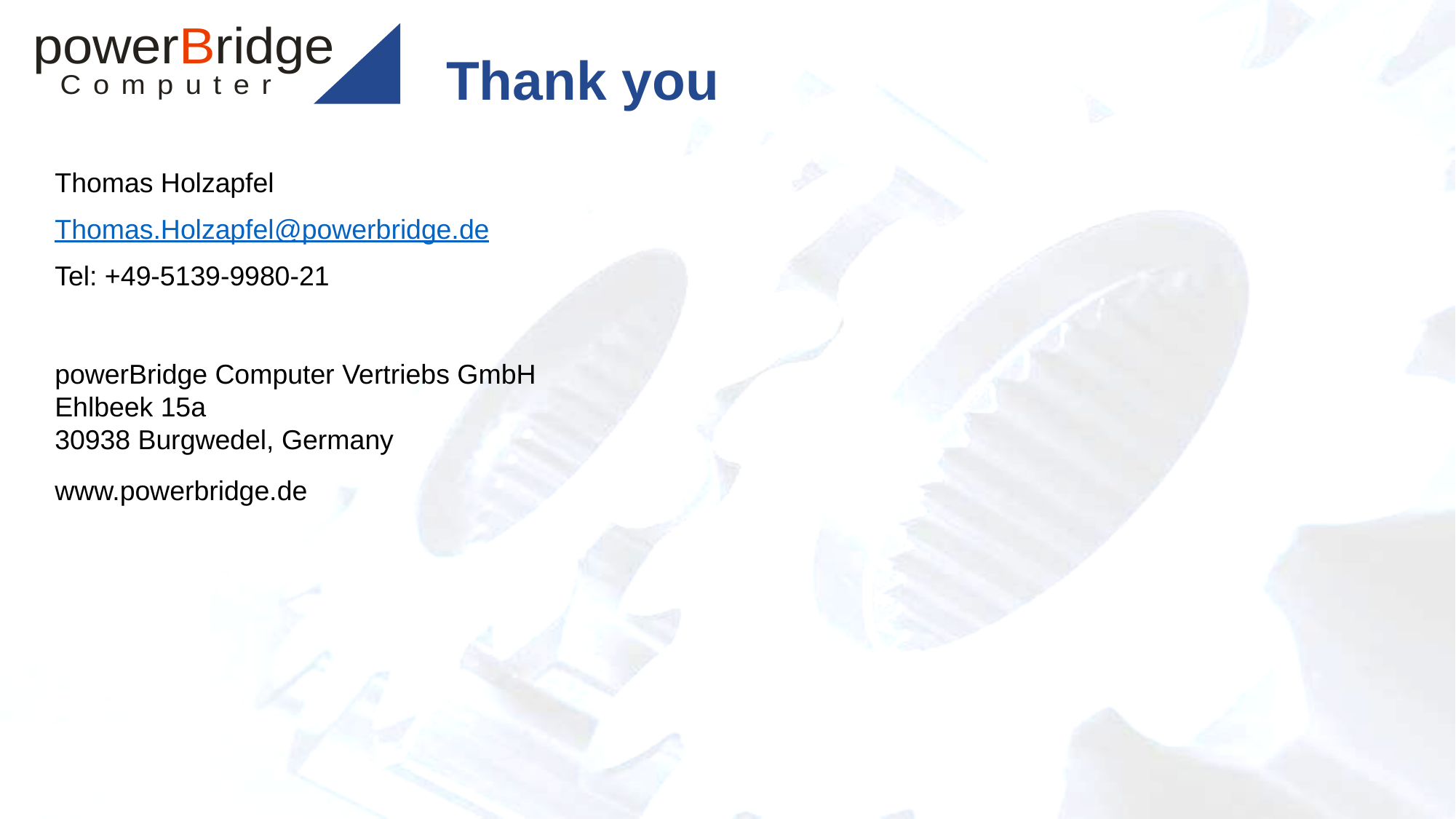

# Thank you
Thomas Holzapfel
Thomas.Holzapfel@powerbridge.de
Tel: +49-5139-9980-21

powerBridge Computer Vertriebs GmbH
Ehlbeek 15a
30938 Burgwedel, Germany

www.powerbridge.de